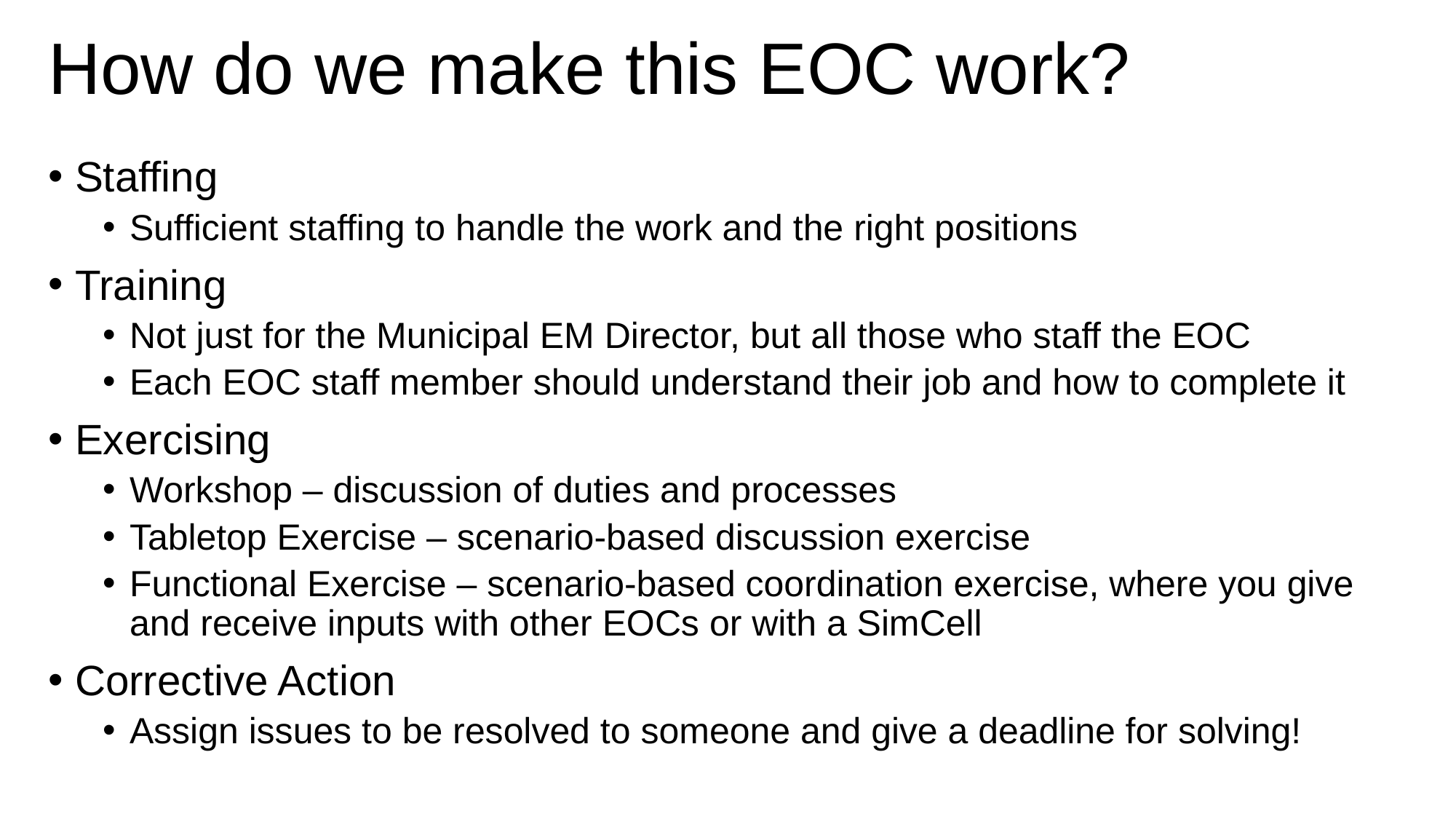

# How do we make this EOC work?
Staffing
Sufficient staffing to handle the work and the right positions
Training
Not just for the Municipal EM Director, but all those who staff the EOC
Each EOC staff member should understand their job and how to complete it
Exercising
Workshop – discussion of duties and processes
Tabletop Exercise – scenario-based discussion exercise
Functional Exercise – scenario-based coordination exercise, where you give and receive inputs with other EOCs or with a SimCell
Corrective Action
Assign issues to be resolved to someone and give a deadline for solving!